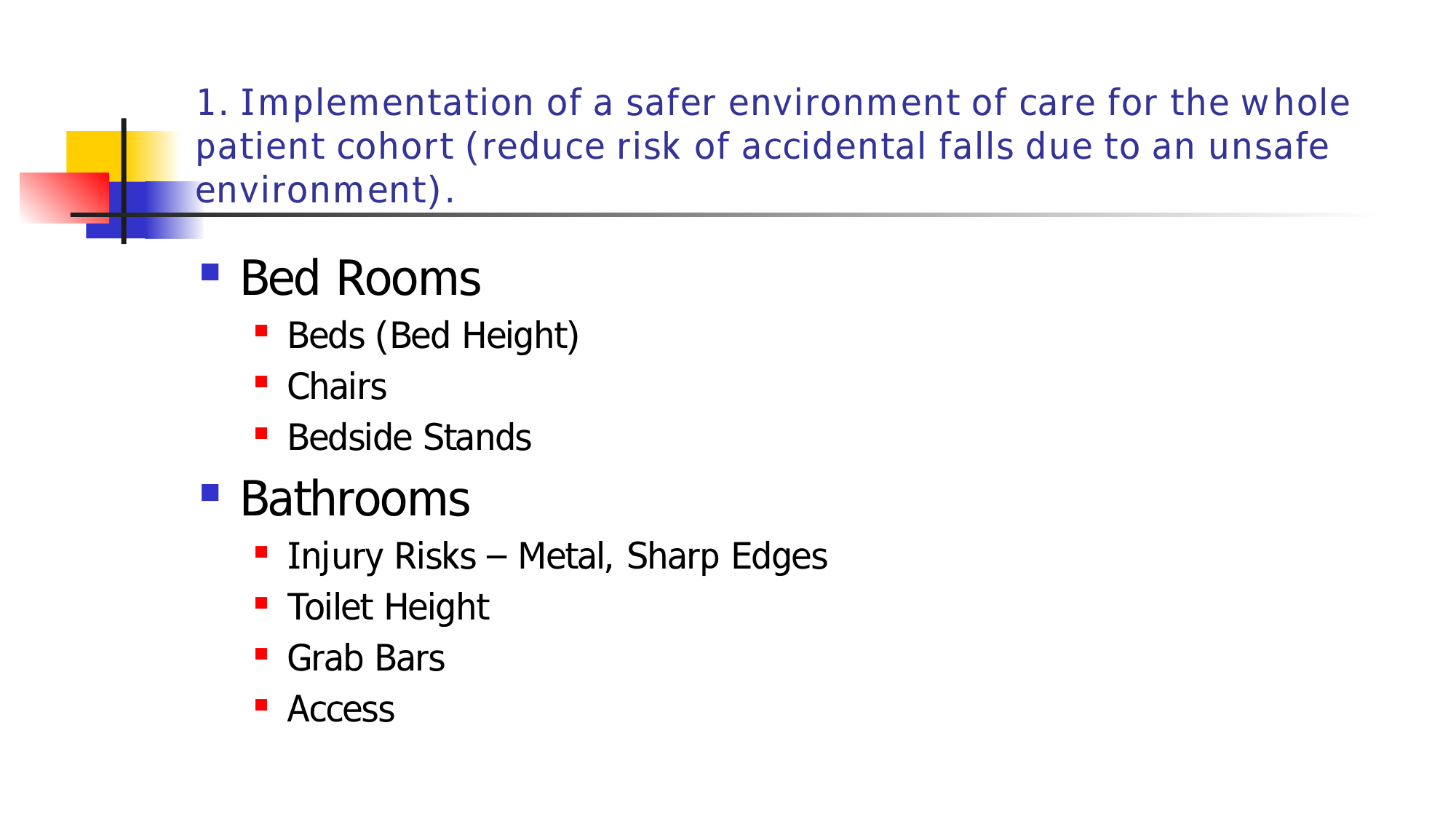

# 1. Implementation of a safer environment of care for the whole patient cohort (reduce risk of accidental falls due to an unsafe environment).
Bed Rooms
Beds (Bed Height)
Chairs
Bedside Stands
Bathrooms
Injury Risks – Metal, Sharp Edges
Toilet Height
Grab Bars
Access